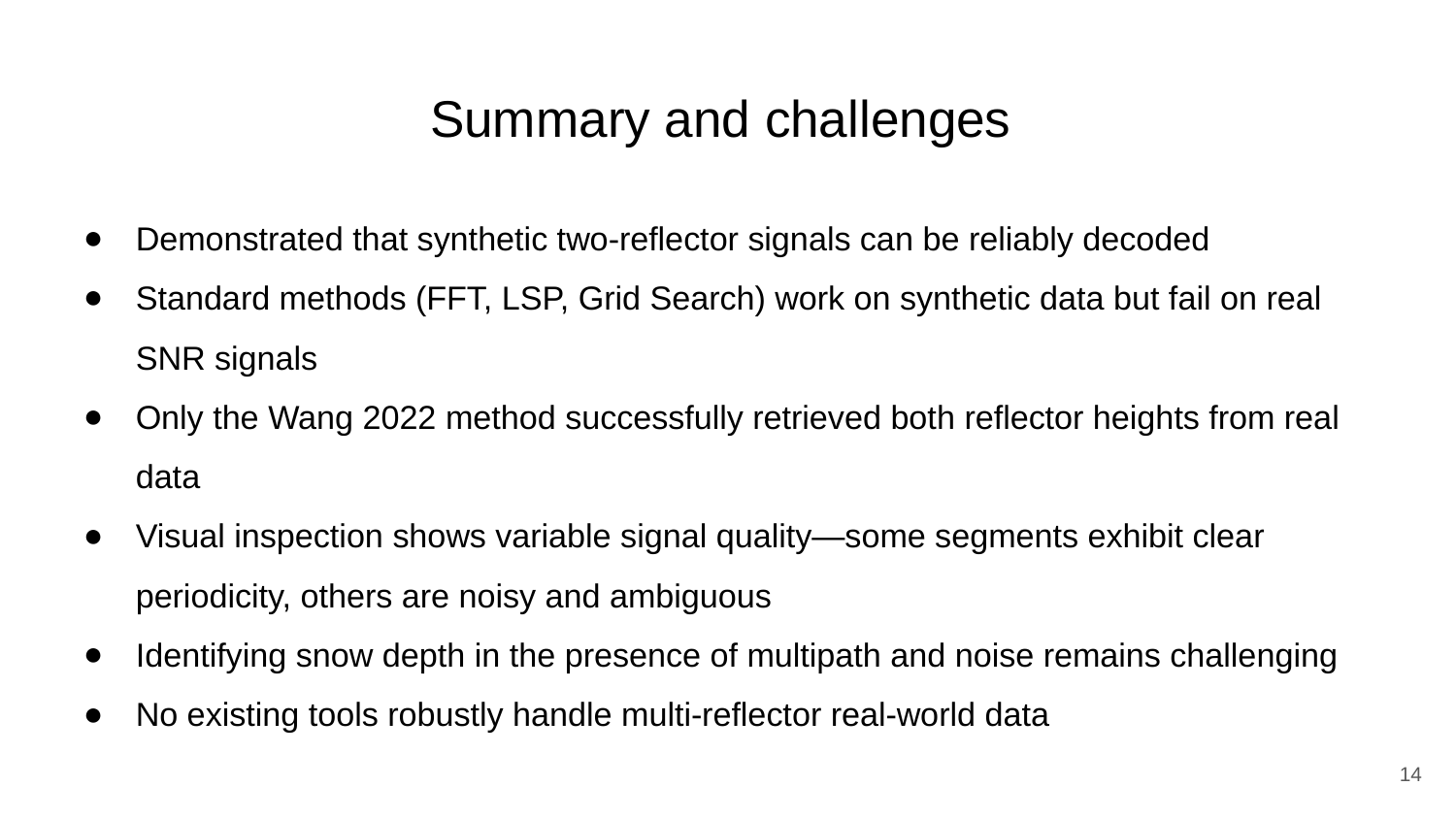

# Summary and challenges
Demonstrated that synthetic two-reflector signals can be reliably decoded
Standard methods (FFT, LSP, Grid Search) work on synthetic data but fail on real SNR signals
Only the Wang 2022 method successfully retrieved both reflector heights from real data
Visual inspection shows variable signal quality—some segments exhibit clear periodicity, others are noisy and ambiguous
Identifying snow depth in the presence of multipath and noise remains challenging
No existing tools robustly handle multi-reflector real-world data

14